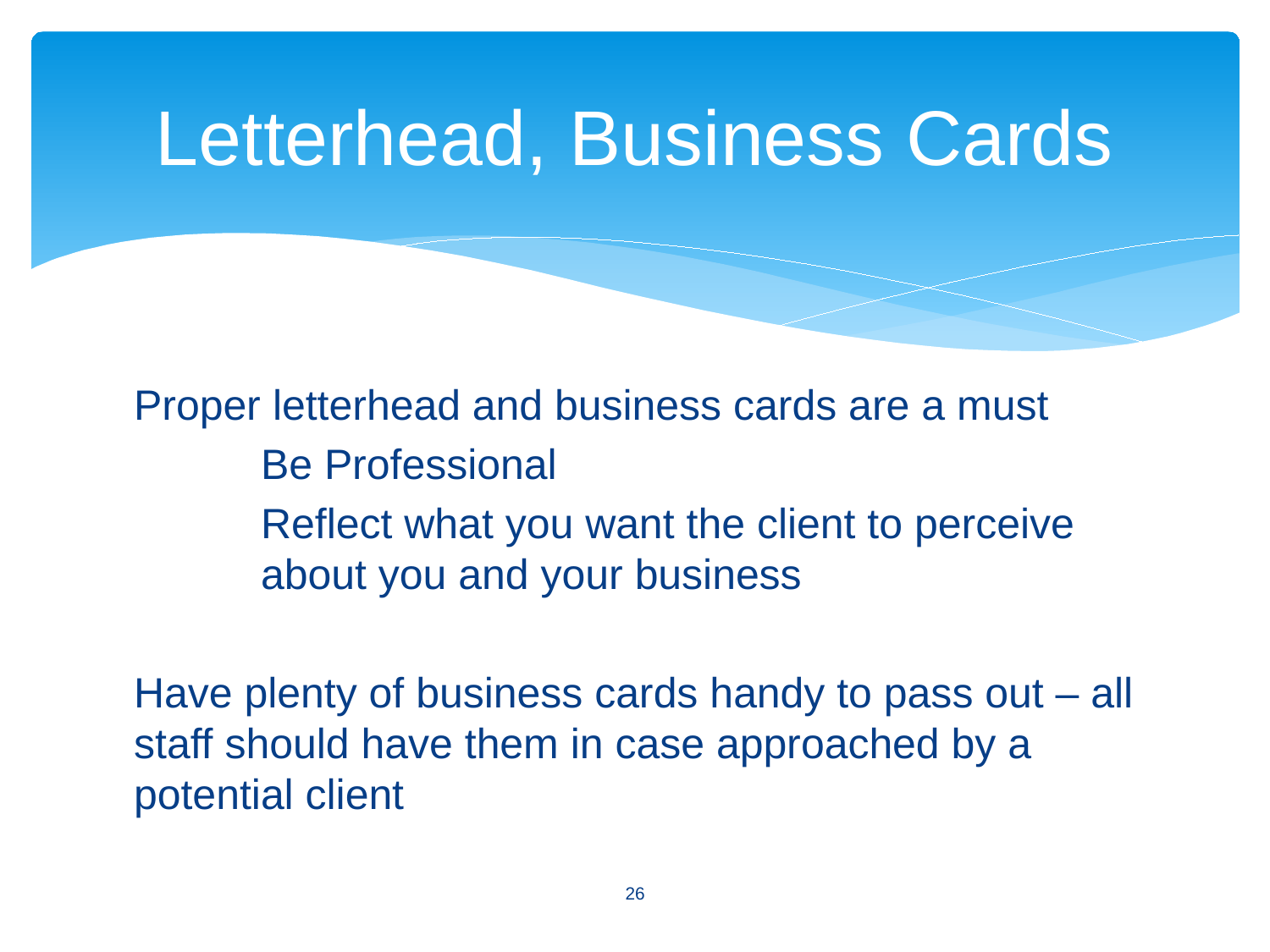

# Letterhead, Business Cards
Proper letterhead and business cards are a must
	Be Professional
	Reflect what you want the client to perceive 	about you and your business

Have plenty of business cards handy to pass out – all staff should have them in case approached by a potential client

26